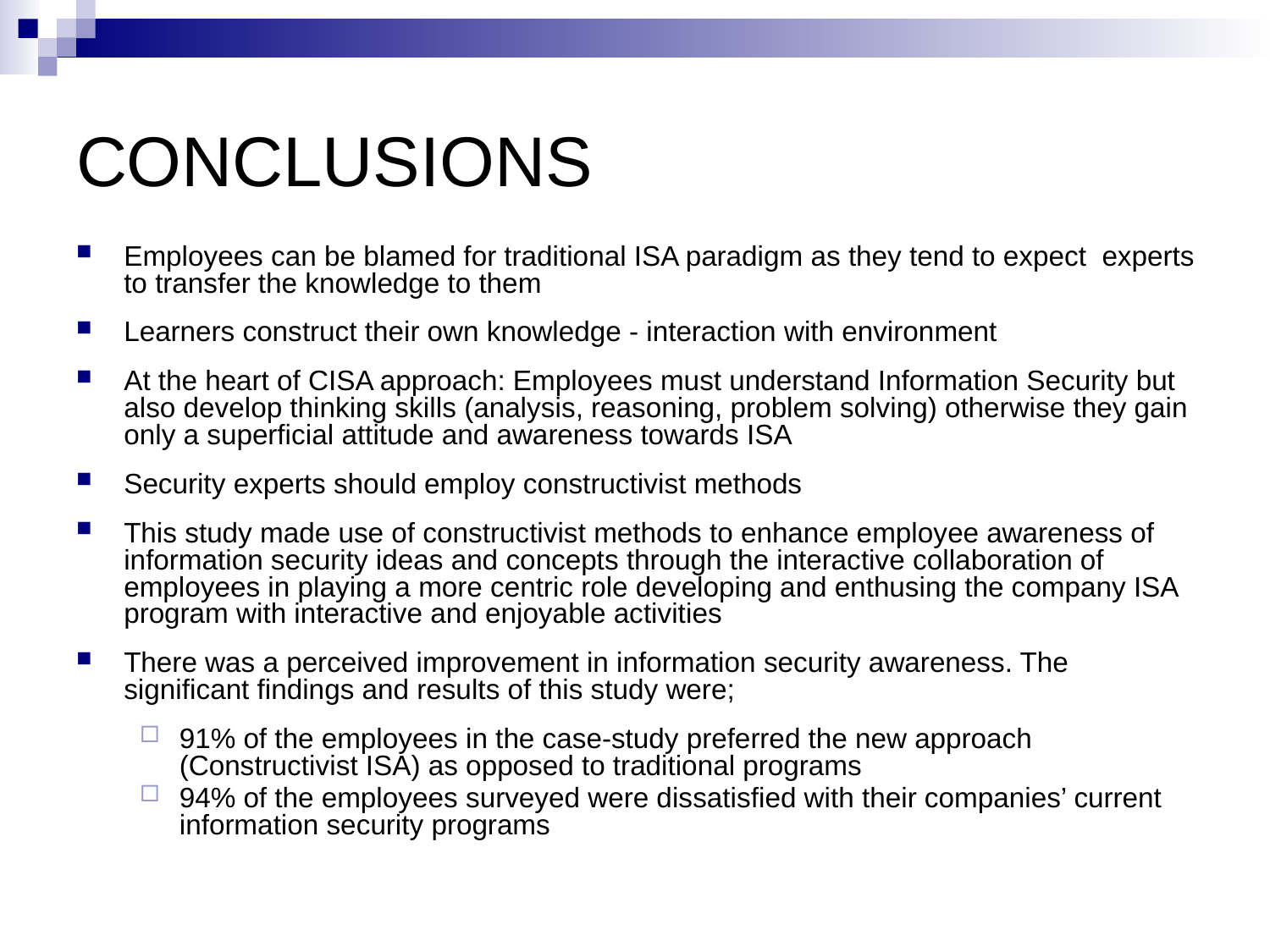

# CONCLUSIONS
Employees can be blamed for traditional ISA paradigm as they tend to expect  experts to transfer the knowledge to them

Learners construct their own knowledge - interaction with environment

At the heart of CISA approach: Employees must understand Information Security but also develop thinking skills (analysis, reasoning, problem solving) otherwise they gain only a superficial attitude and awareness towards ISA

Security experts should employ constructivist methods

This study made use of constructivist methods to enhance employee awareness of information security ideas and concepts through the interactive collaboration of employees in playing a more centric role developing and enthusing the company ISA program with interactive and enjoyable activities

There was a perceived improvement in information security awareness. The significant findings and results of this study were;

91% of the employees in the case-study preferred the new approach (Constructivist ISA) as opposed to traditional programs
94% of the employees surveyed were dissatisfied with their companies’ current information security programs